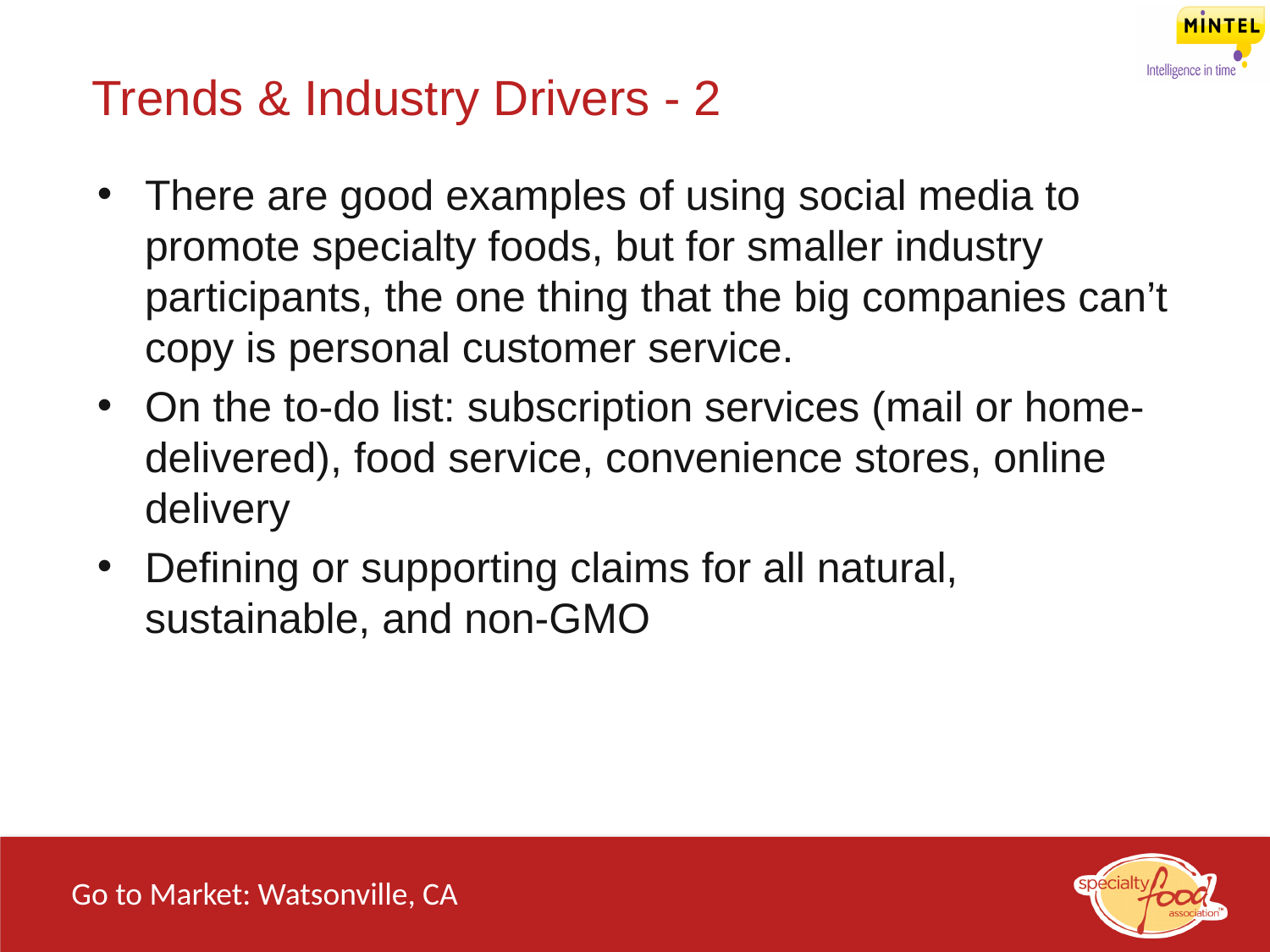

Trends & Industry Drivers - 2
There are good examples of using social media to promote specialty foods, but for smaller industry participants, the one thing that the big companies can’t copy is personal customer service.
On the to-do list: subscription services (mail or home-delivered), food service, convenience stores, online delivery
Defining or supporting claims for all natural, sustainable, and non-GMO

Go to Market: Watsonville, CA